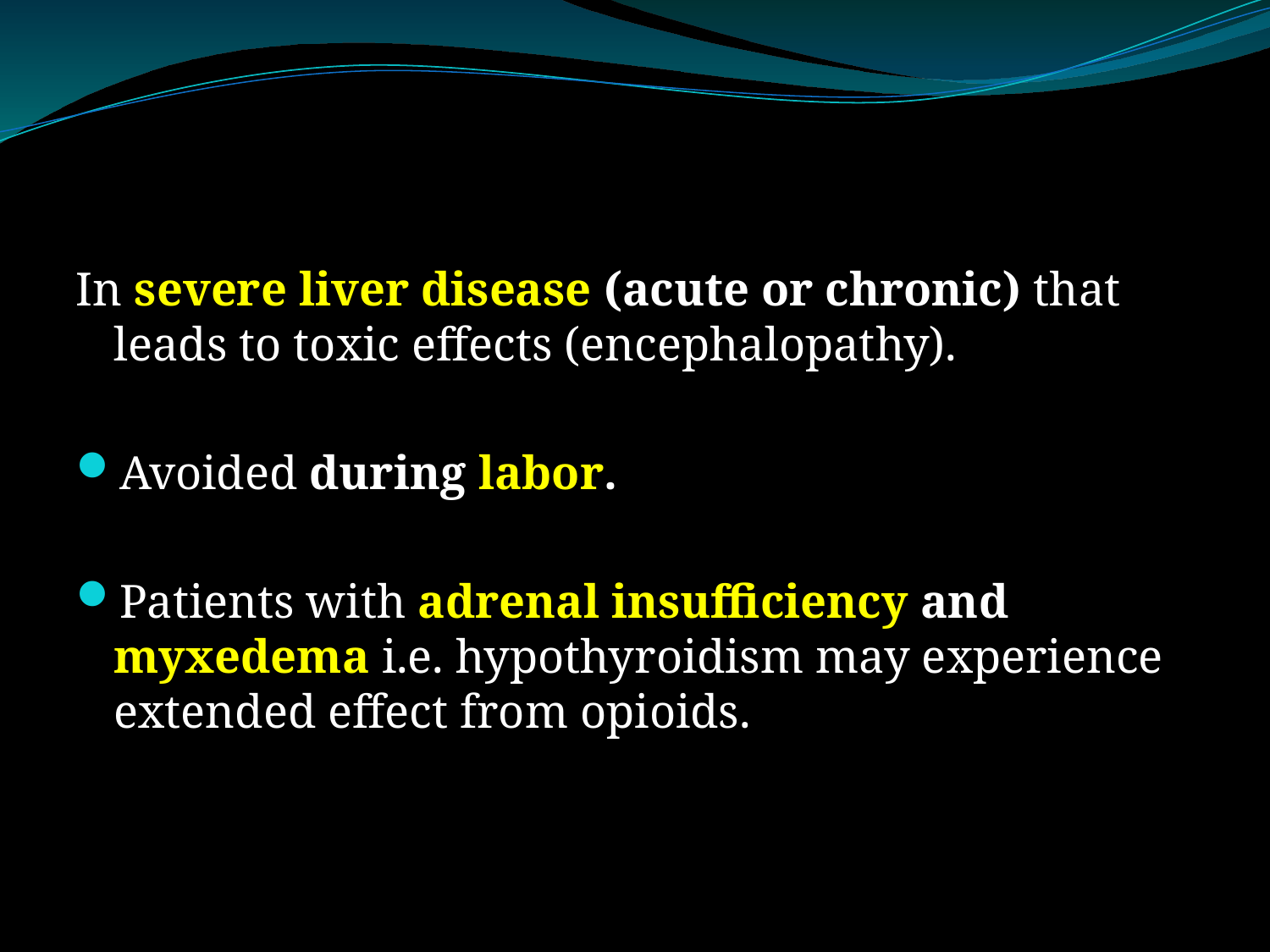

#
In severe liver disease (acute or chronic) that leads to toxic effects (encephalopathy).

Avoided during labor.

Patients with adrenal insufficiency and myxedema i.e. hypothyroidism may experience extended effect from opioids.